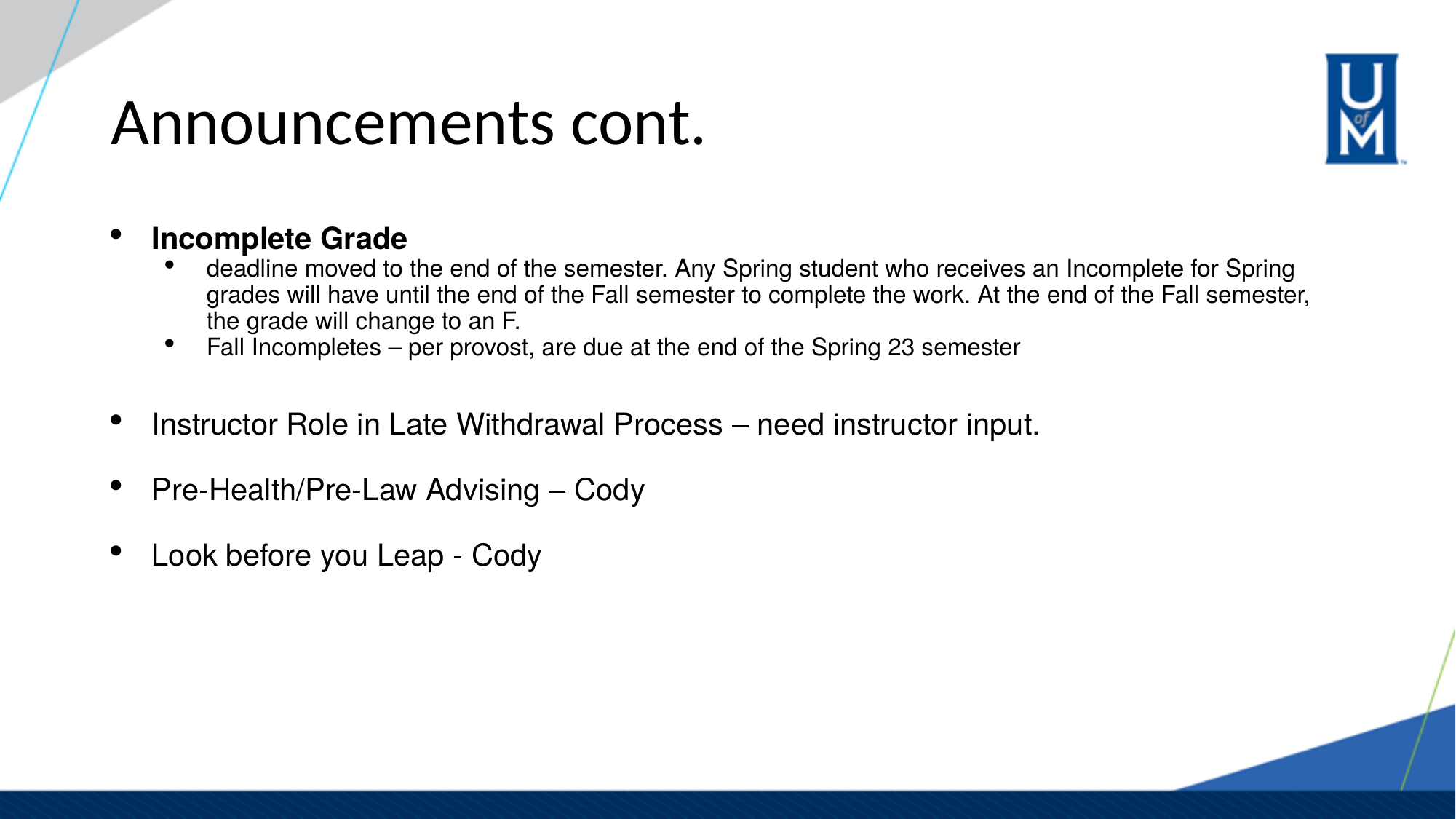

# Announcements cont.
Incomplete Grade
deadline moved to the end of the semester. Any Spring student who receives an Incomplete for Spring grades will have until the end of the Fall semester to complete the work. At the end of the Fall semester, the grade will change to an F.
Fall Incompletes – per provost, are due at the end of the Spring 23 semester

Instructor Role in Late Withdrawal Process – need instructor input.

Pre-Health/Pre-Law Advising – Cody

Look before you Leap - Cody